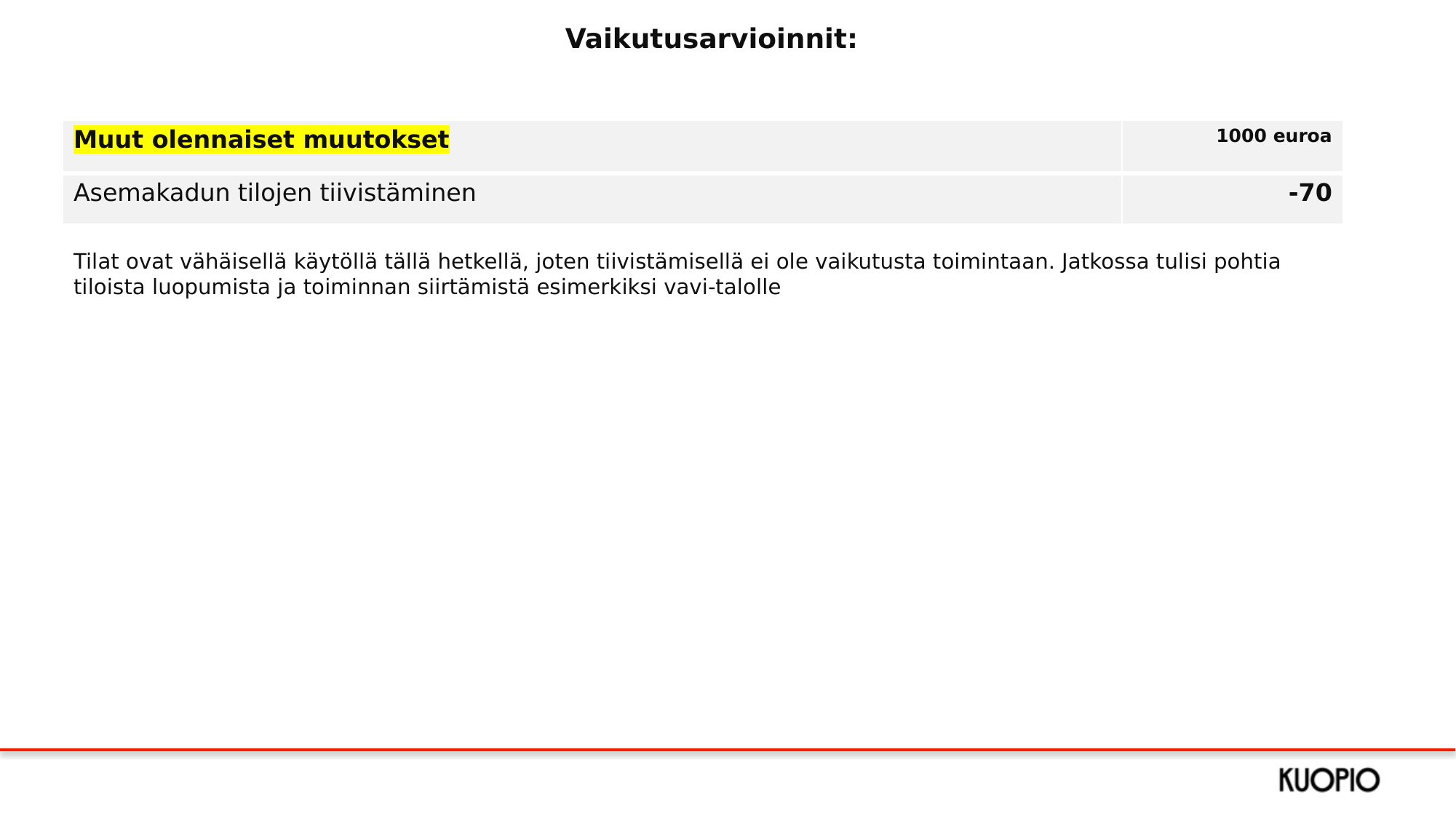

Vaikutusarvioinnit:

| Muut olennaiset muutokset | 1000 euroa |
| --- | --- |
| Asemakadun tilojen tiivistäminen | -70 |
Tilat ovat vähäisellä käytöllä tällä hetkellä, joten tiivistämisellä ei ole vaikutusta toimintaan. Jatkossa tulisi pohtia tiloista luopumista ja toiminnan siirtämistä esimerkiksi vavi-talolle